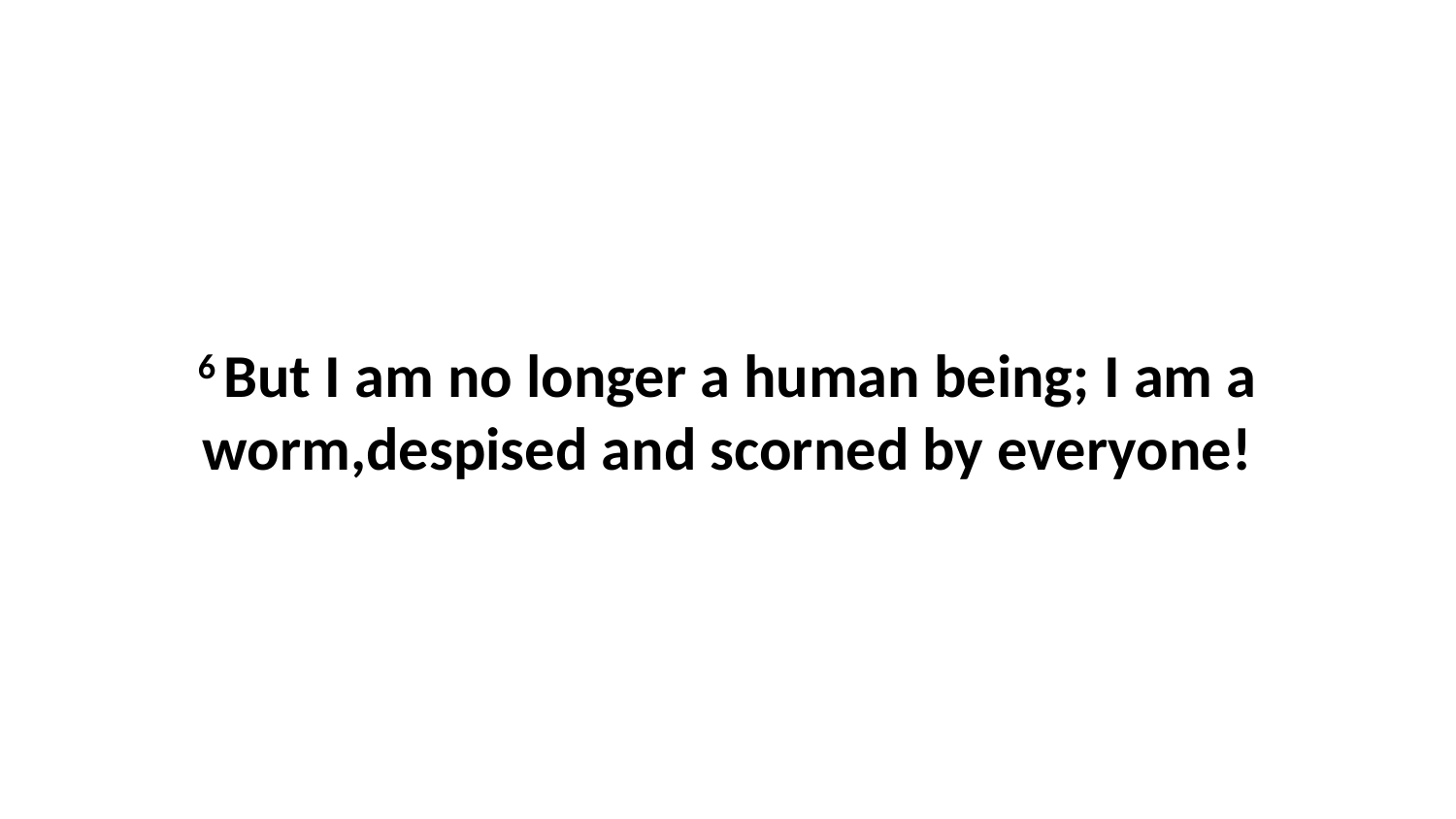

6 But I am no longer a human being; I am a worm,despised and scorned by everyone!